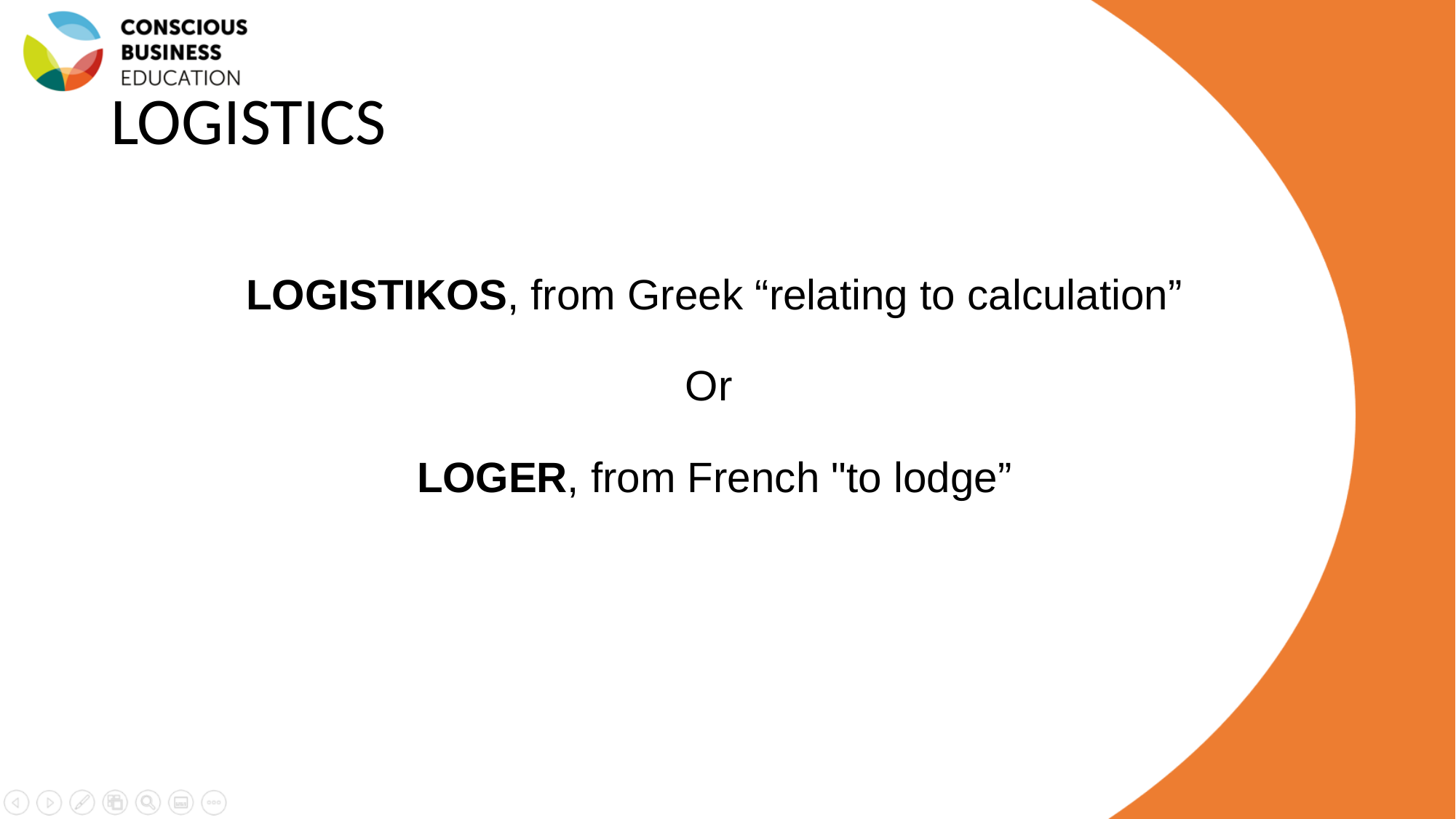

# LOGISTICS

LOGISTIKOS, from Greek “relating to calculation”
Or
LOGER, from French "to lodge”